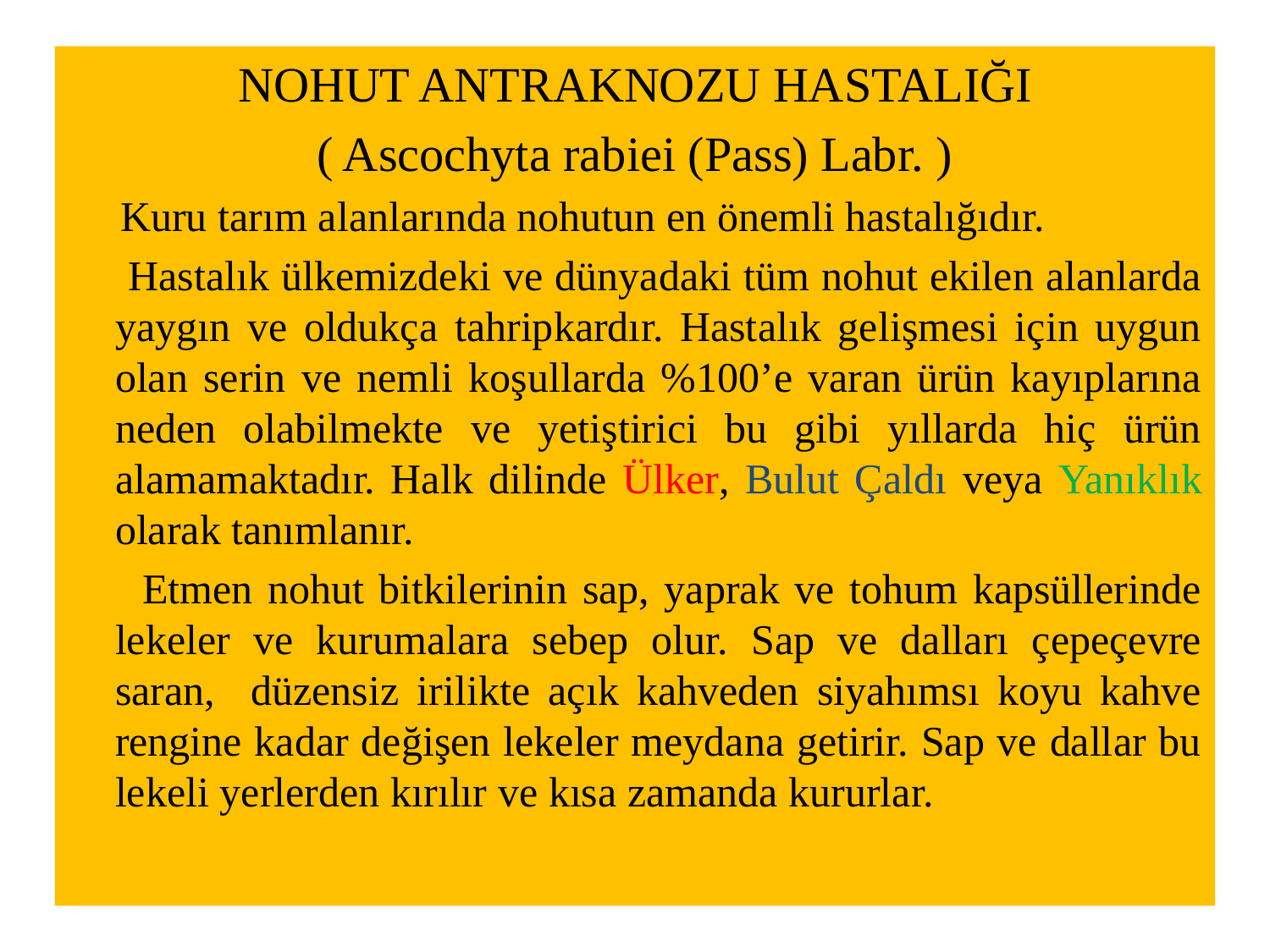

NOHUT ANTRAKNOZU HASTALIĞI
( Ascochyta rabiei (Pass) Labr. )
     Kuru tarım alanlarında nohutun en önemli hastalığıdır.
     Hastalık ülkemizdeki ve dünyadaki tüm nohut ekilen alanlarda yaygın ve oldukça tahripkardır. Hastalık gelişmesi için uygun olan serin ve nemli koşullarda %100’e varan ürün kayıplarına neden olabilmekte ve yetiştirici bu gibi yıllarda hiç ürün alamamaktadır. Halk dilinde Ülker, Bulut Çaldı veya Yanıklık olarak tanımlanır.
     Etmen nohut bitkilerinin sap, yaprak ve tohum kapsüllerinde lekeler ve kurumalara sebep olur. Sap ve dalları çepeçevre saran,  düzensiz irilikte açık kahveden siyahımsı koyu kahve rengine kadar değişen lekeler meydana getirir. Sap ve dallar bu lekeli yerlerden kırılır ve kısa zamanda kururlar.